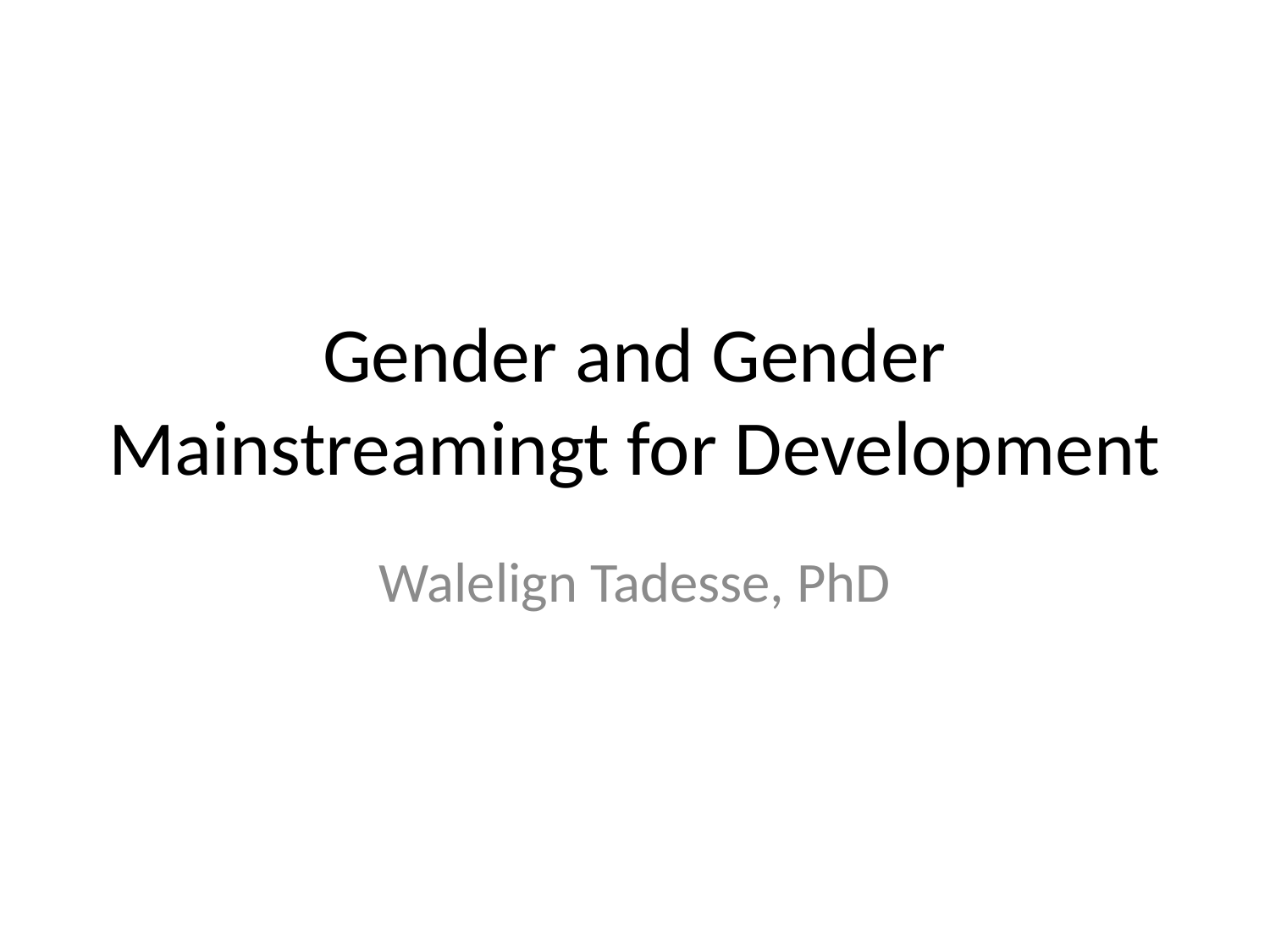

# Gender and Gender Mainstreamingt for Development
Walelign Tadesse, PhD